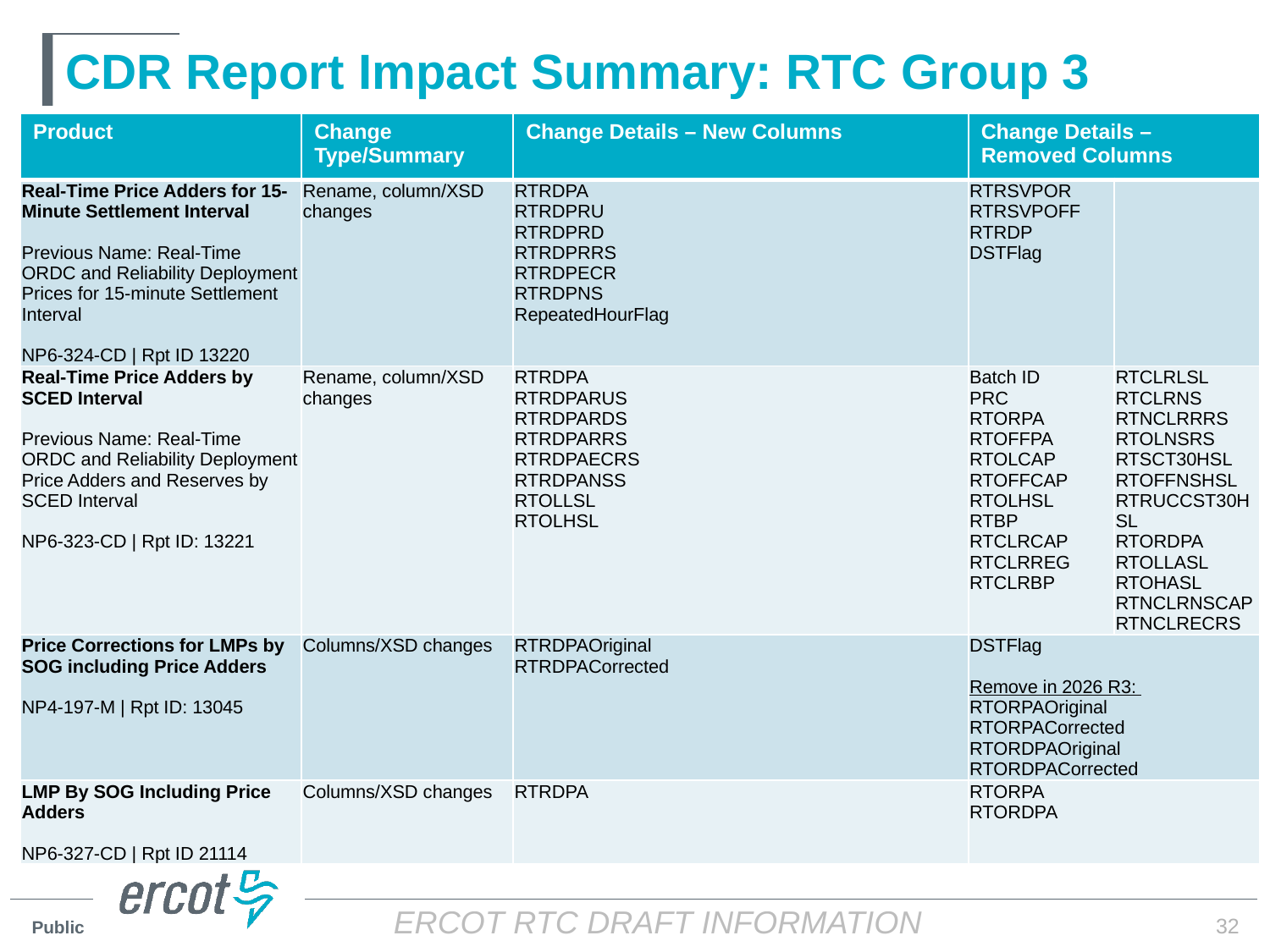

# CDR Report Impact Summary: RTC Group 3
| Product | Change Type/Summary | Change Details – New Columns | Change Details – Removed Columns |  |
| --- | --- | --- | --- | --- |
| Real-Time Price Adders for 15-Minute Settlement Interval Previous Name: Real-Time ORDC and Reliability Deployment Prices for 15-minute Settlement Interval NP6-324-CD | Rpt ID 13220 | Rename, column/XSD changes | RTRDPA RTRDPRU RTRDPRD RTRDPRRS RTRDPECR RTRDPNS RepeatedHourFlag | RTRSVPOR RTRSVPOFF RTRDP DSTFlag |  |
| Real-Time Price Adders by SCED Interval Previous Name: Real-Time ORDC and Reliability Deployment Price Adders and Reserves by SCED Interval NP6-323-CD | Rpt ID: 13221 | Rename, column/XSD changes | RTRDPA RTRDPARUS RTRDPARDS RTRDPARRS RTRDPAECRS RTRDPANSS RTOLLSL RTOLHSL | Batch ID PRC RTORPA RTOFFPA RTOLCAP RTOFFCAP RTOLHSL RTBP RTCLRCAP RTCLRREG RTCLRBP | RTCLRLSL RTCLRNS RTNCLRRRS RTOLNSRS RTSCT30HSL RTOFFNSHSL RTRUCCST30HSL RTORDPA RTOLLASL RTOHASL RTNCLRNSCAP RTNCLRECRS |
| Price Corrections for LMPs by SOG including Price Adders NP4-197-M | Rpt ID: 13045 | Columns/XSD changes | RTRDPAOriginal RTRDPACorrected | DSTFlag Remove in 2026 R3: RTORPAOriginal RTORPACorrected RTORDPAOriginal RTORDPACorrected |  |
| LMP By SOG Including Price Adders NP6-327-CD | Rpt ID 21114 | Columns/XSD changes | RTRDPA | RTORPA RTORDPA |  |
32